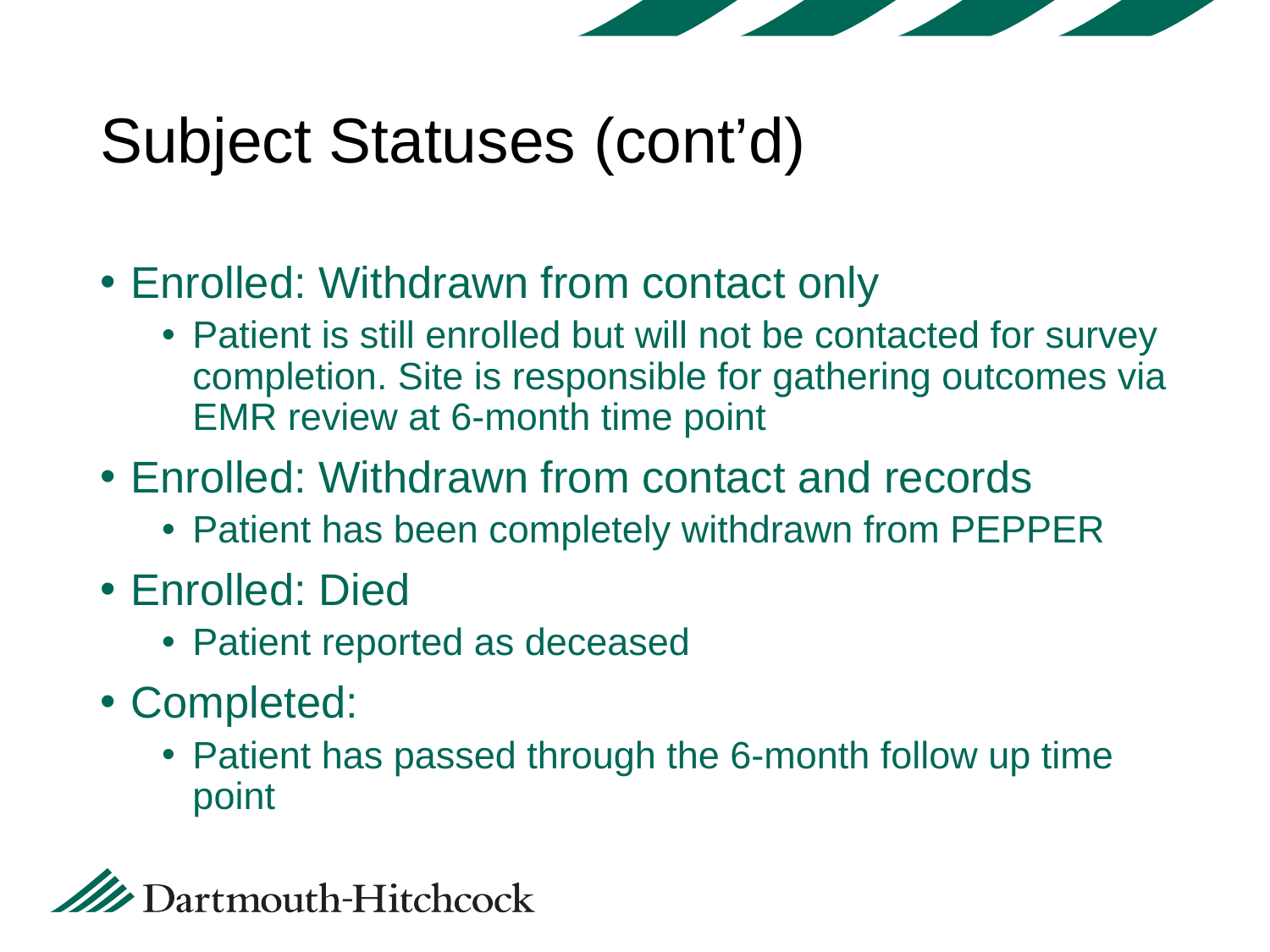

# Subject Statuses (cont’d)
Enrolled: Withdrawn from contact only
Patient is still enrolled but will not be contacted for survey completion. Site is responsible for gathering outcomes via EMR review at 6-month time point
Enrolled: Withdrawn from contact and records
Patient has been completely withdrawn from PEPPER
Enrolled: Died
Patient reported as deceased
Completed:
Patient has passed through the 6-month follow up time point